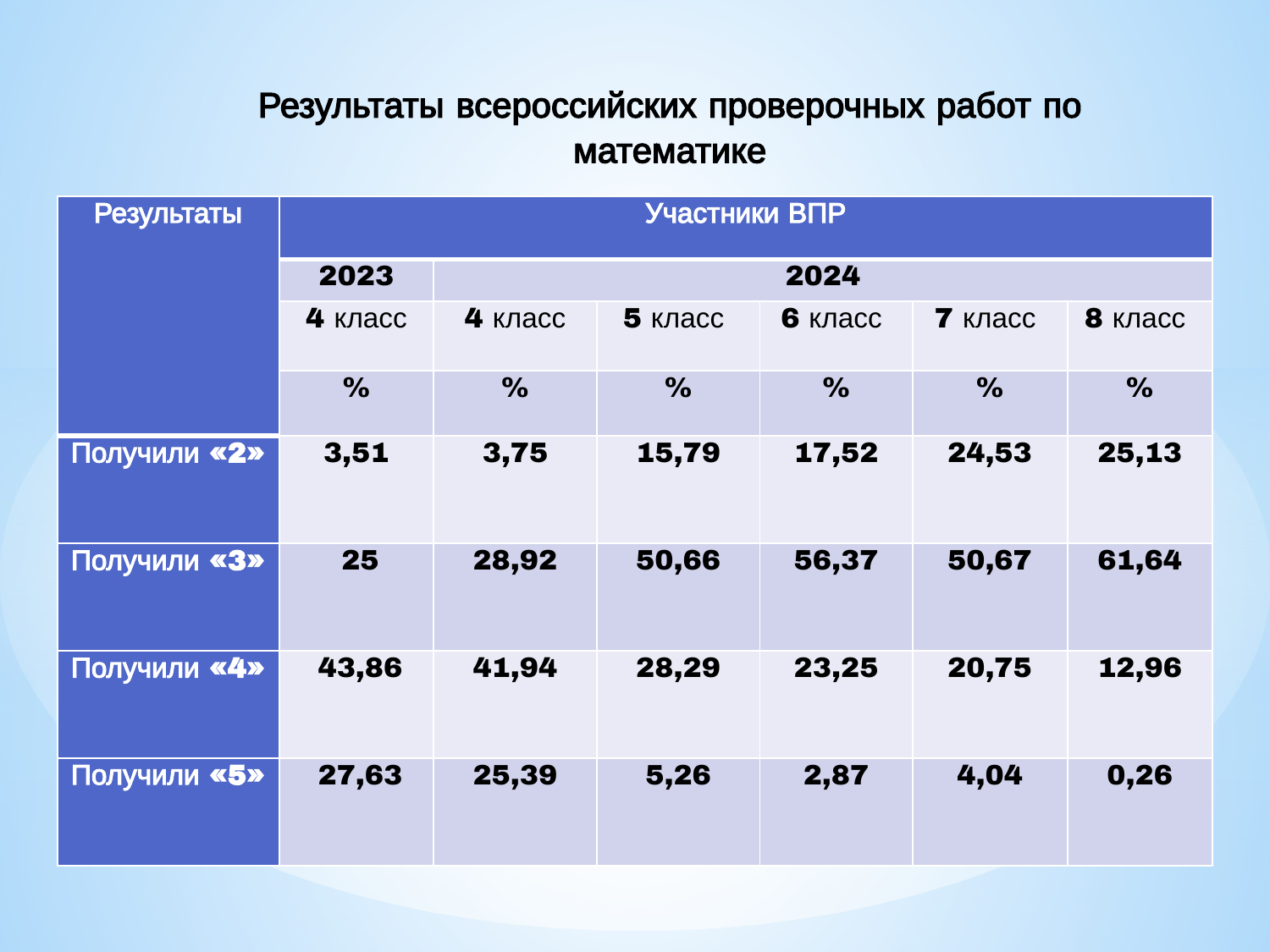

# Результаты всероссийских проверочных работ по математике
| Результаты | Участники ВПР |  |  |  |  |  |
| --- | --- | --- | --- | --- | --- | --- |
|  | 2023 | 2024 |  |  |  |  |
|  | 4 класс | 4 класс | 5 класс | 6 класс | 7 класс | 8 класс |
|  | % | % | % | % | % | % |
| Получили «2» | 3,51 | 3,75 | 15,79 | 17,52 | 24,53 | 25,13 |
| Получили «3» | 25 | 28,92 | 50,66 | 56,37 | 50,67 | 61,64 |
| Получили «4» | 43,86 | 41,94 | 28,29 | 23,25 | 20,75 | 12,96 |
| Получили «5» | 27,63 | 25,39 | 5,26 | 2,87 | 4,04 | 0,26 |